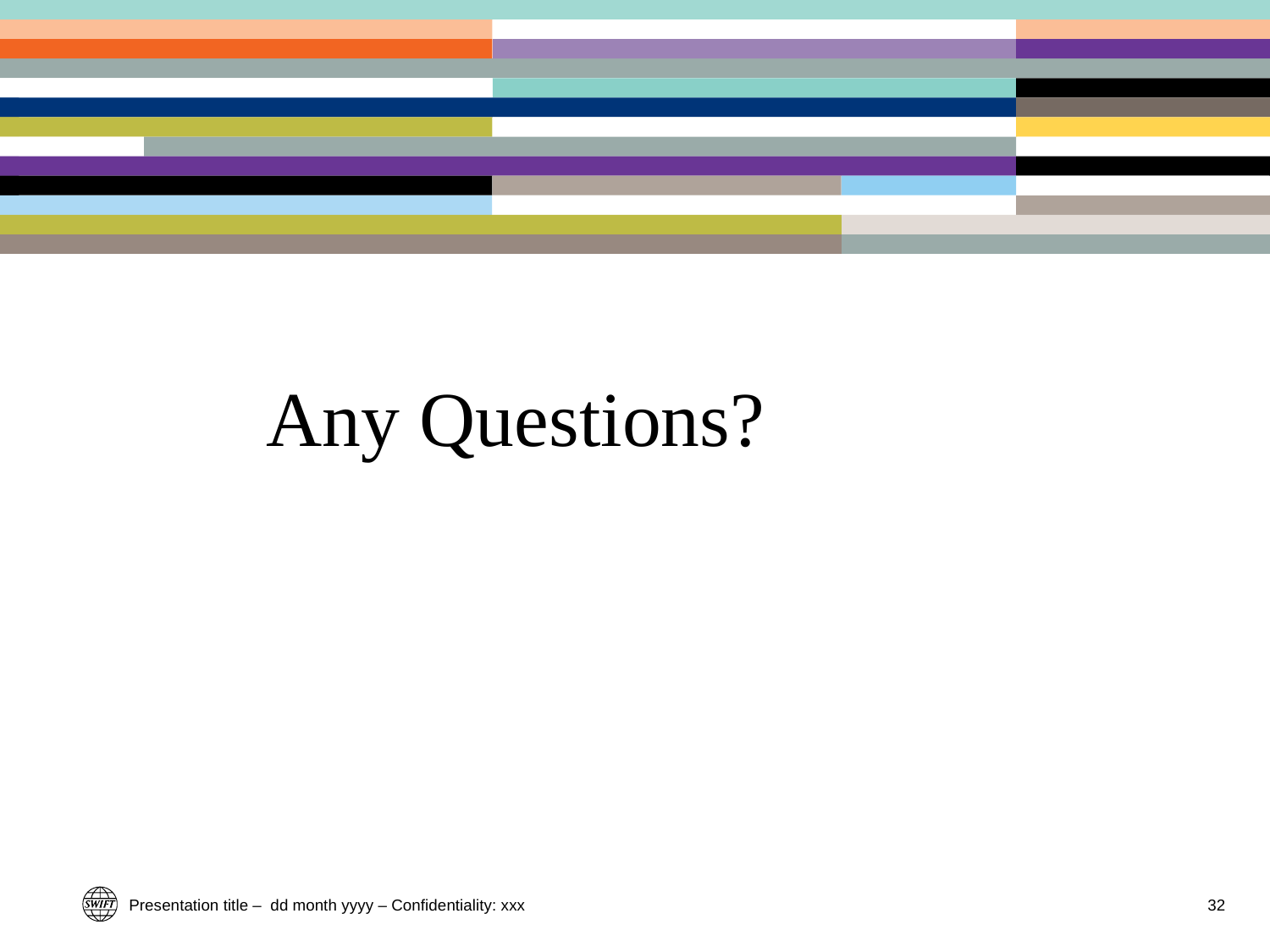

Any Questions?
Presentation title –  dd month yyyy – Confidentiality: xxx
32